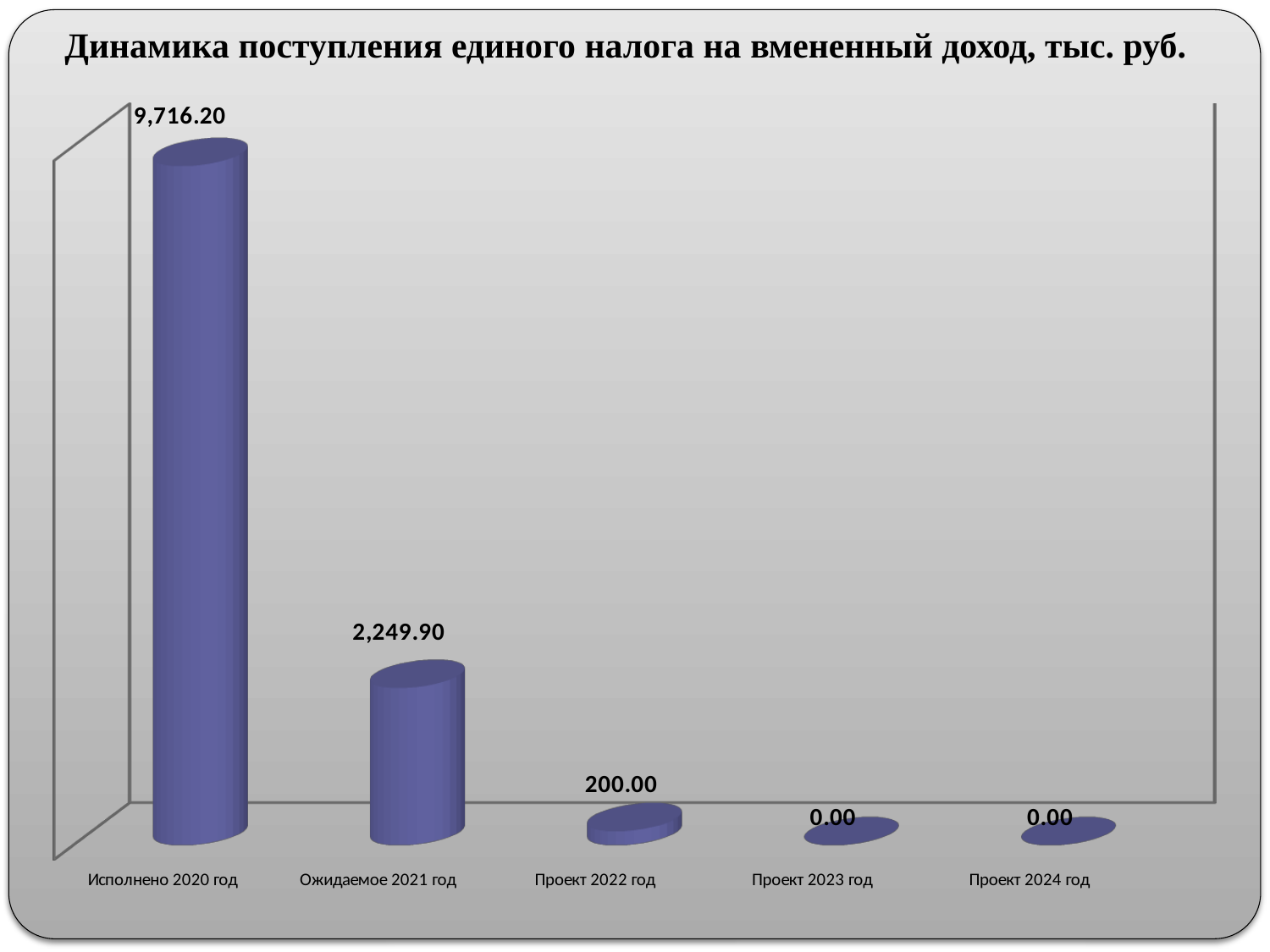

Динамика поступления единого налога на вмененный доход, тыс. руб.

[unsupported chart]

[unsupported chart]